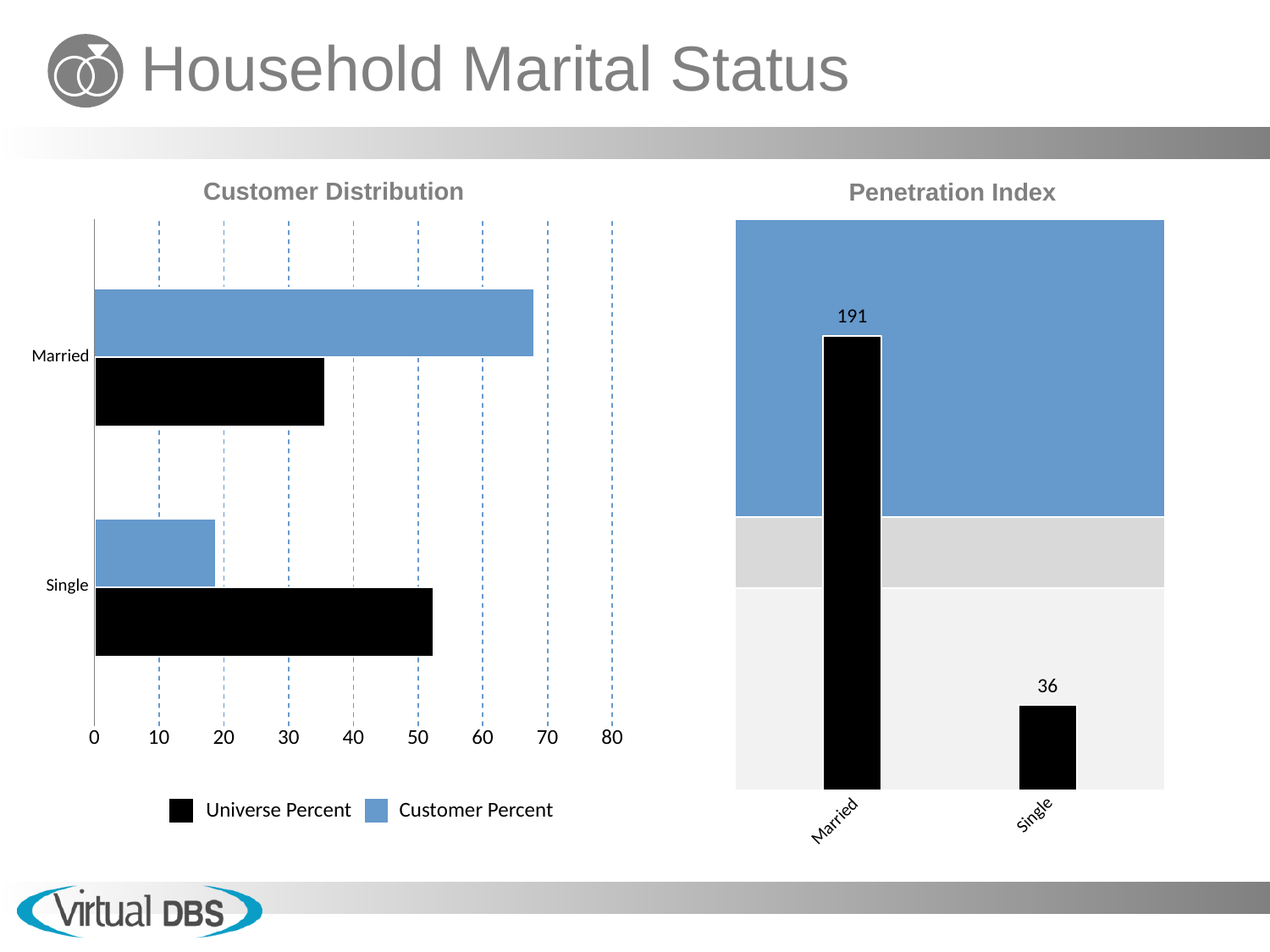

Married

Single

0
10
20
30
40
50
60
70
80

Universe Percent
Customer Percent

191

36

Single
Married